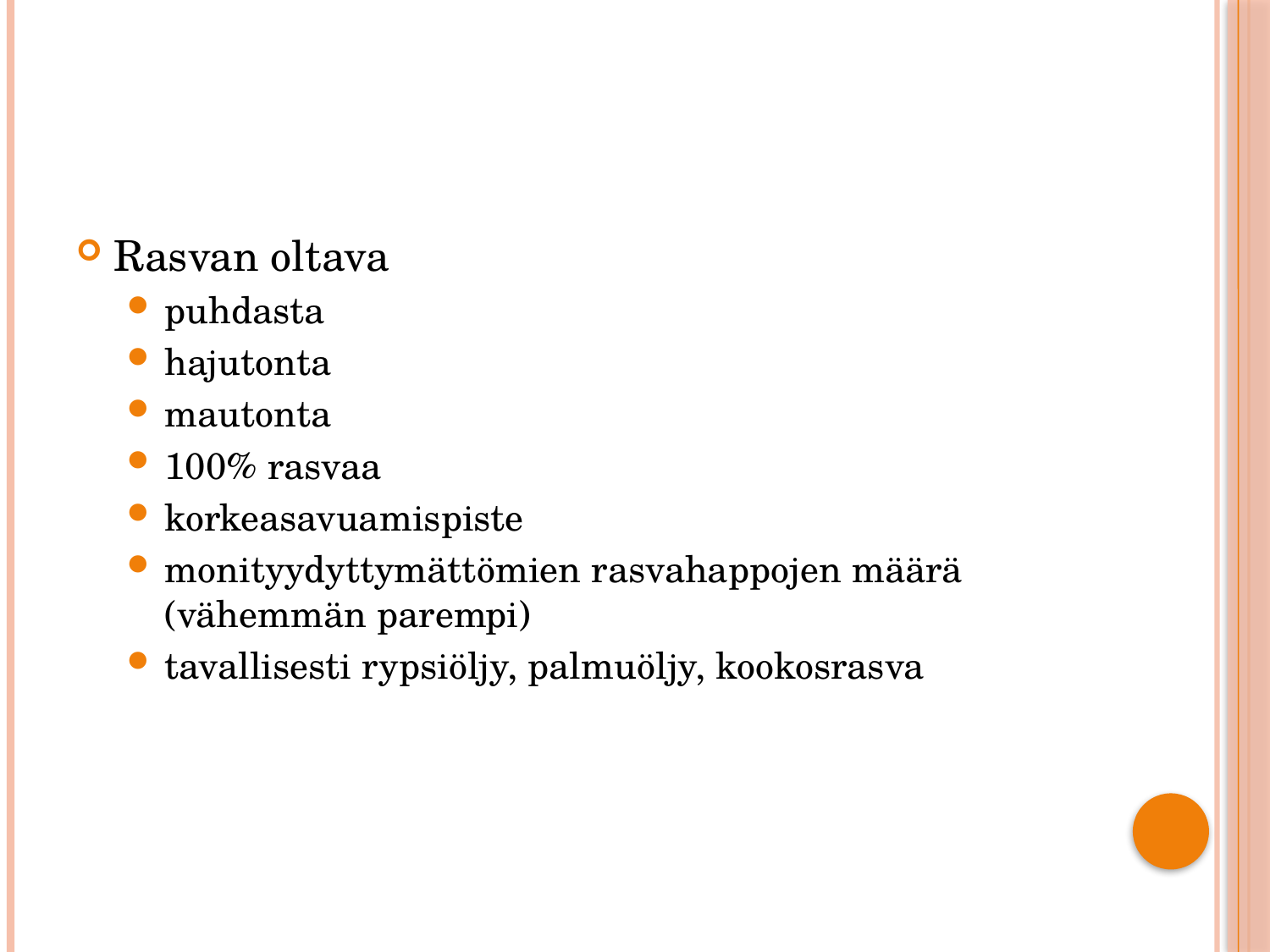

#
Rasvan oltava
puhdasta
hajutonta
mautonta
100% rasvaa
korkeasavuamispiste
monityydyttymättömien rasvahappojen määrä (vähemmän parempi)
tavallisesti rypsiöljy, palmuöljy, kookosrasva